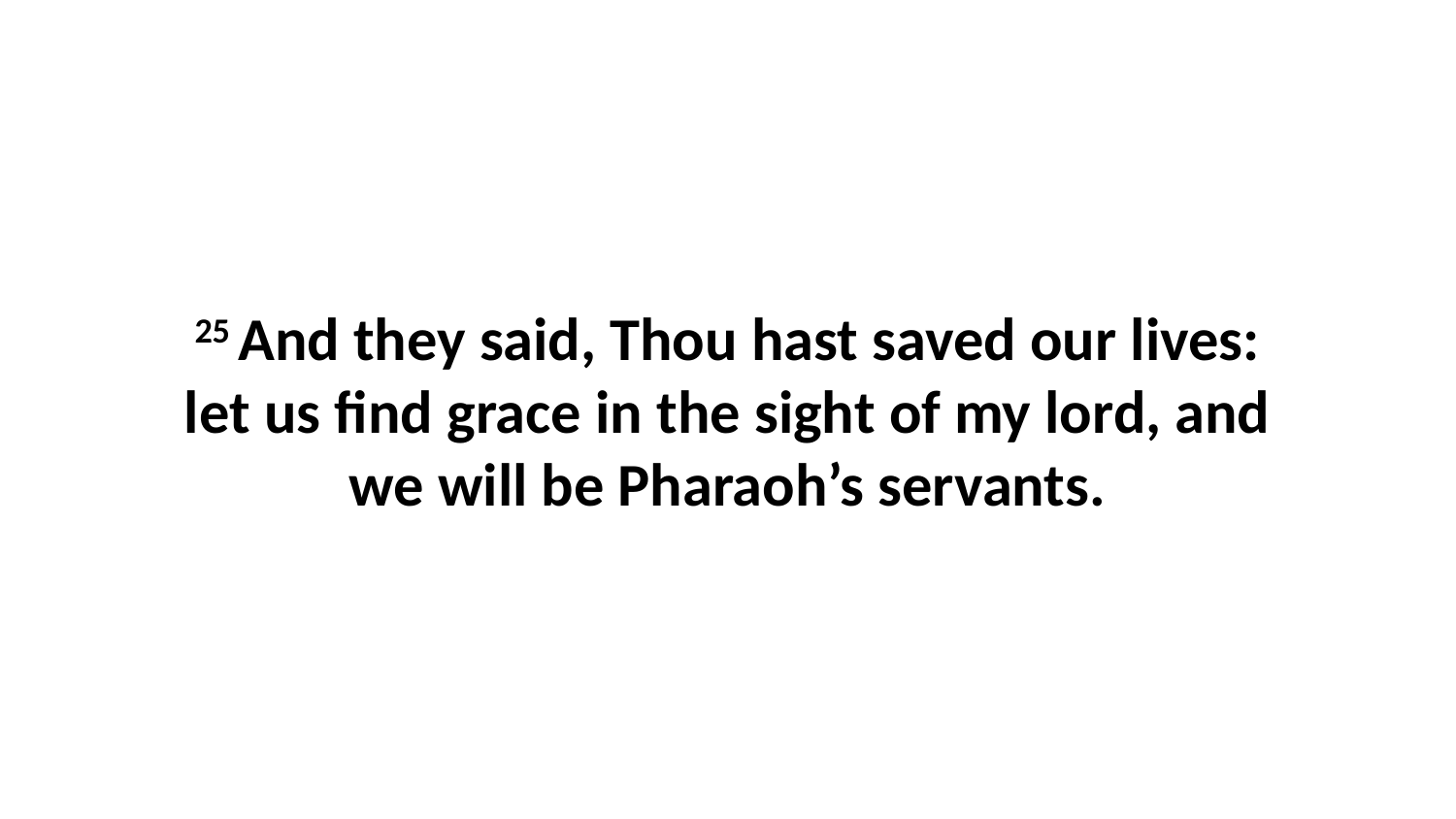

25 And they said, Thou hast saved our lives: let us find grace in the sight of my lord, and we will be Pharaoh’s servants.